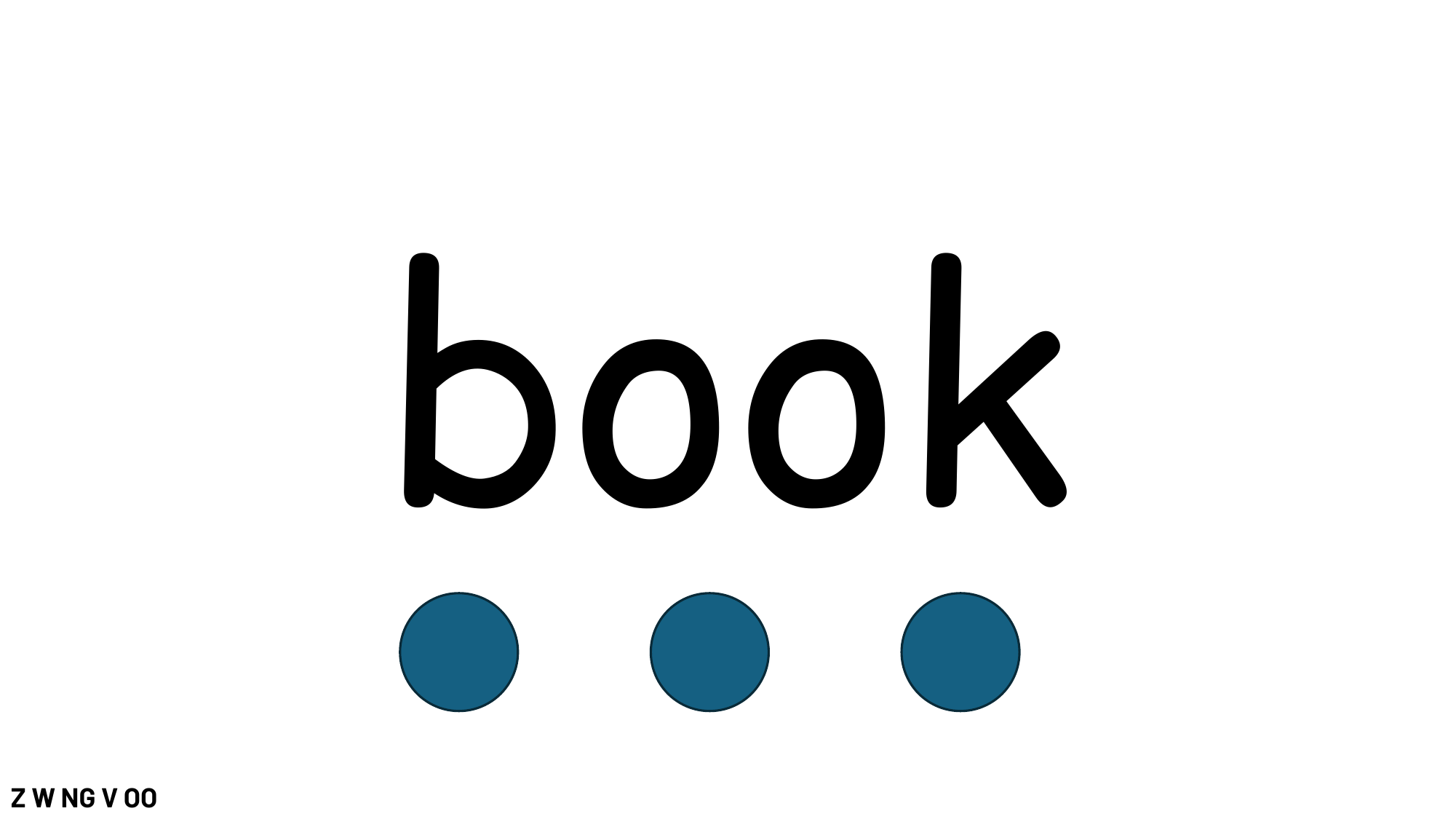

# book

Z W NG V OO